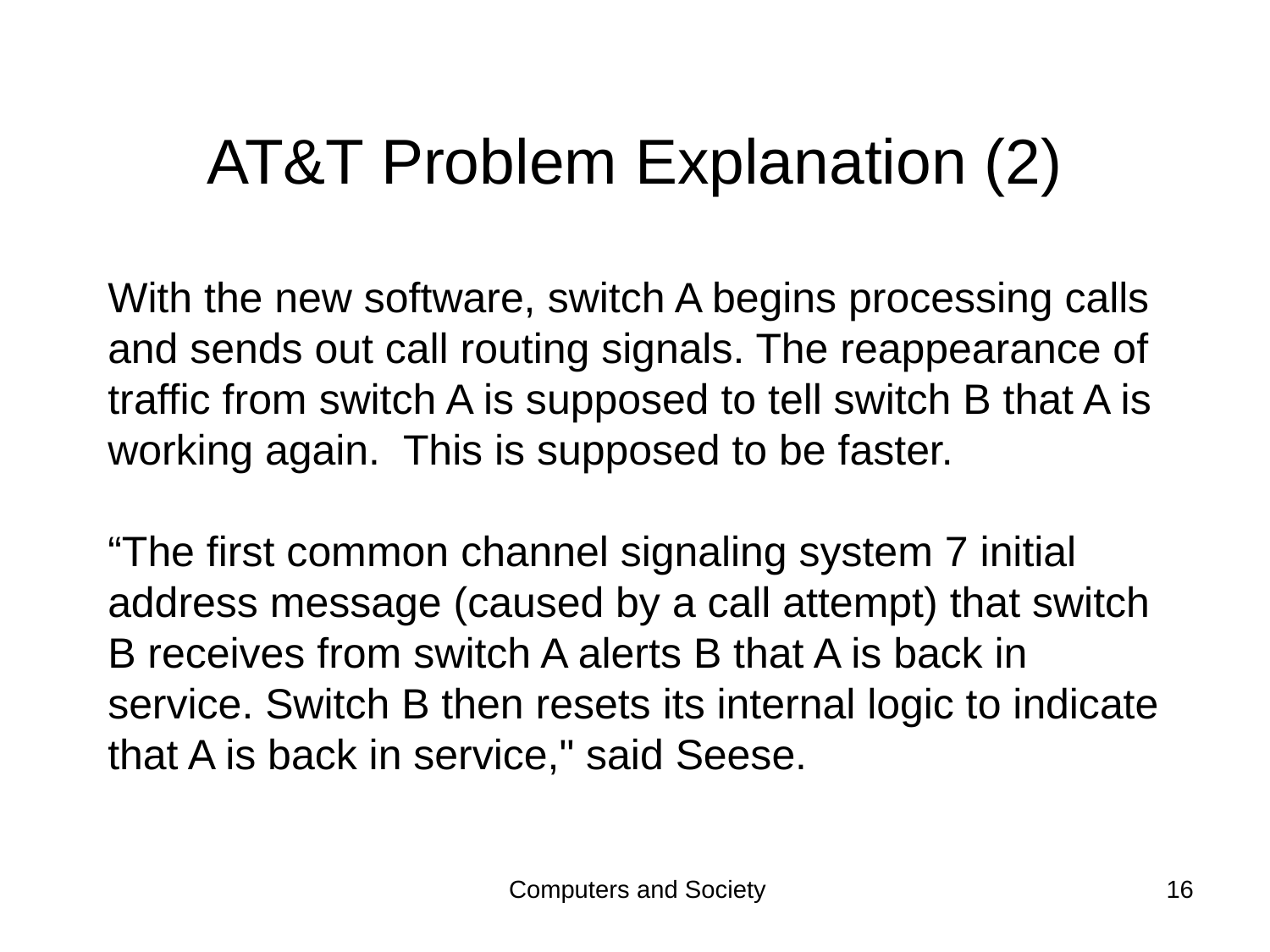

# AT&T Problem Explanation (2)
With the new software, switch A begins processing calls and sends out call routing signals. The reappearance of traffic from switch A is supposed to tell switch B that A is working again.  This is supposed to be faster.
“The first common channel signaling system 7 initial address message (caused by a call attempt) that switch B receives from switch A alerts B that A is back in service. Switch B then resets its internal logic to indicate that A is back in service," said Seese.
Computers and Society
16